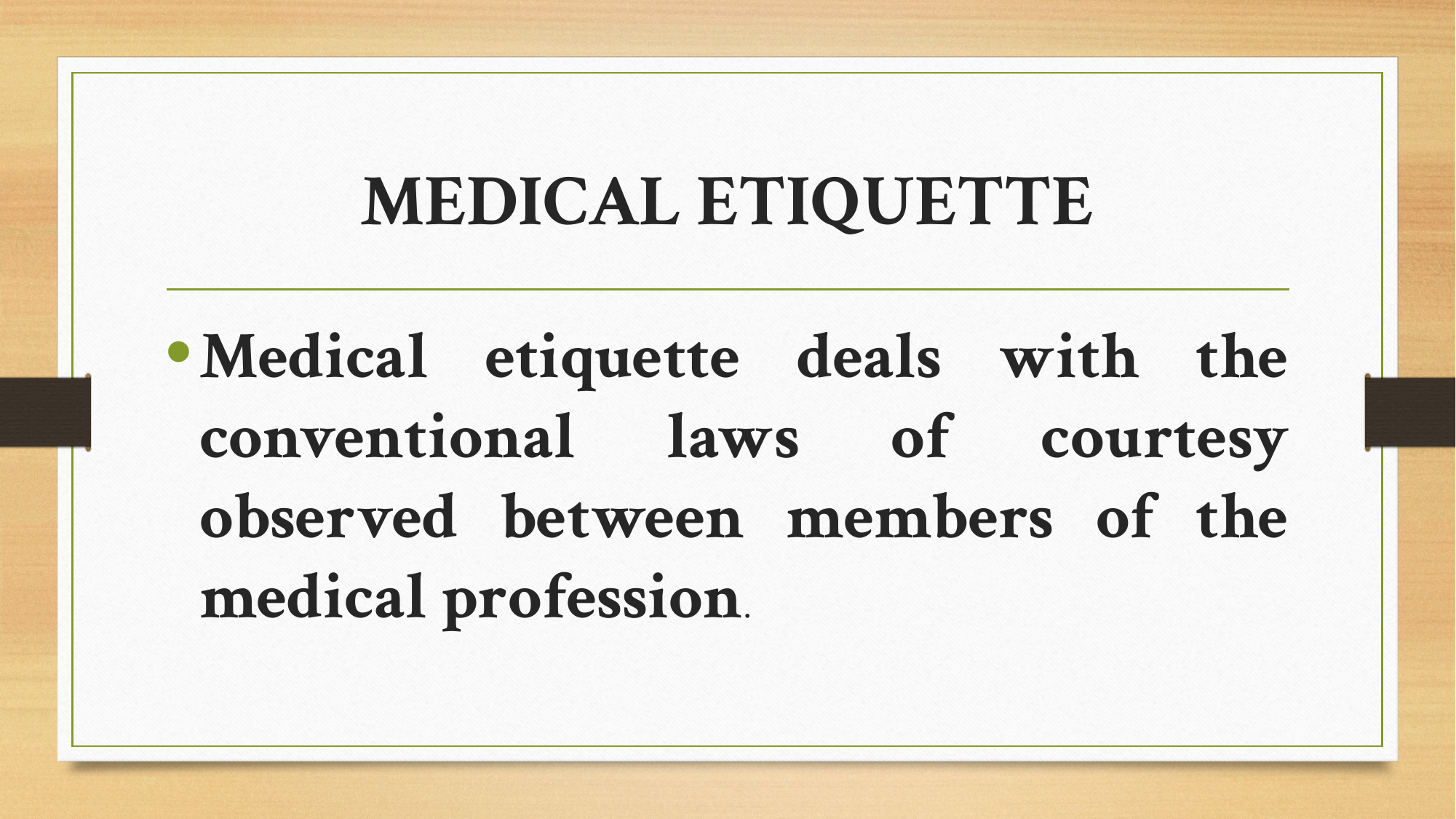

# MEDICAL ETIQUETTE
Medical etiquette deals with the conventional laws of courtesy observed between members of the medical profession.